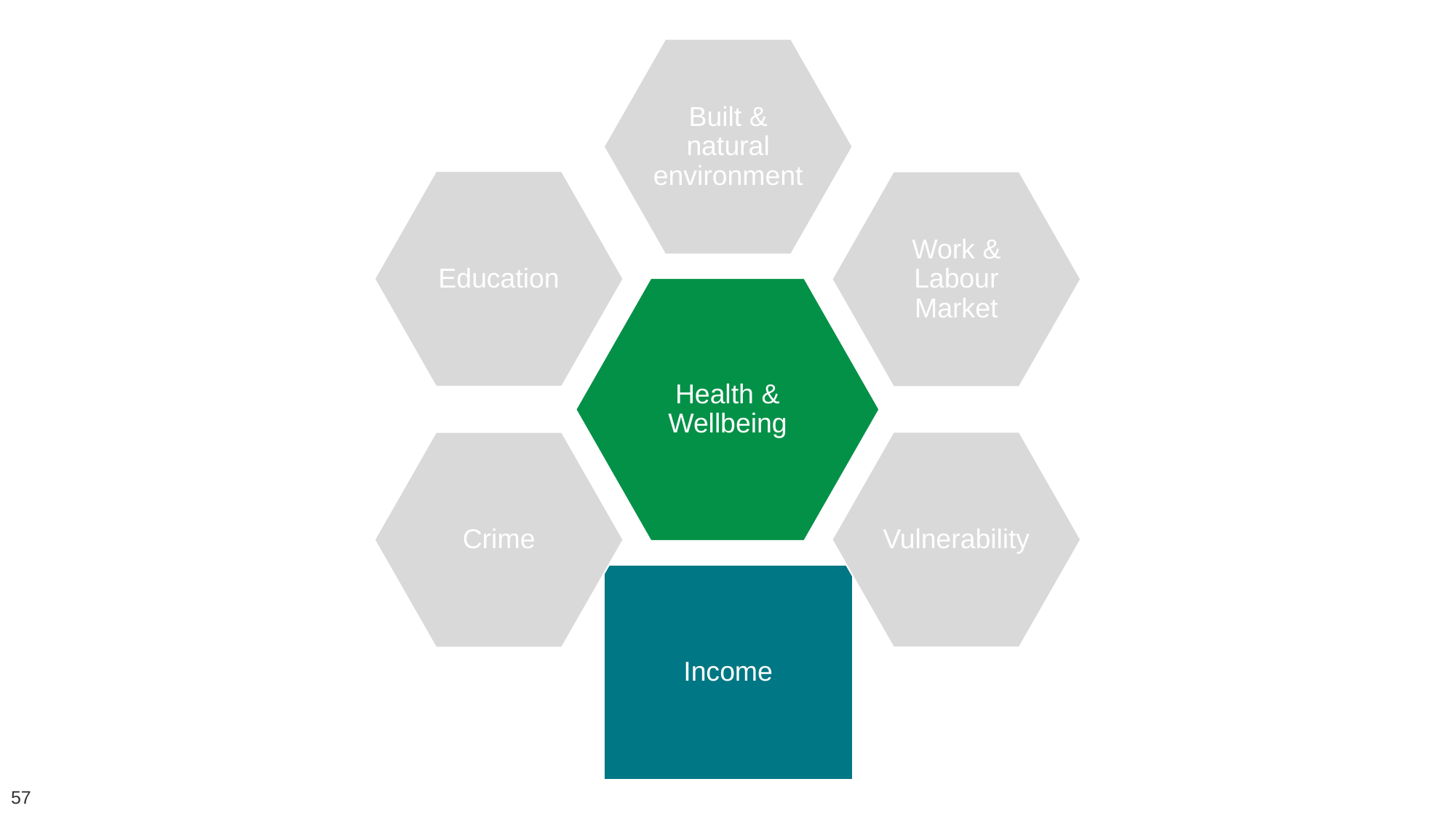

Built & natural environment

Education
Work & Labour Market
Health & Wellbeing

Vulnerability
Crime

Income
57